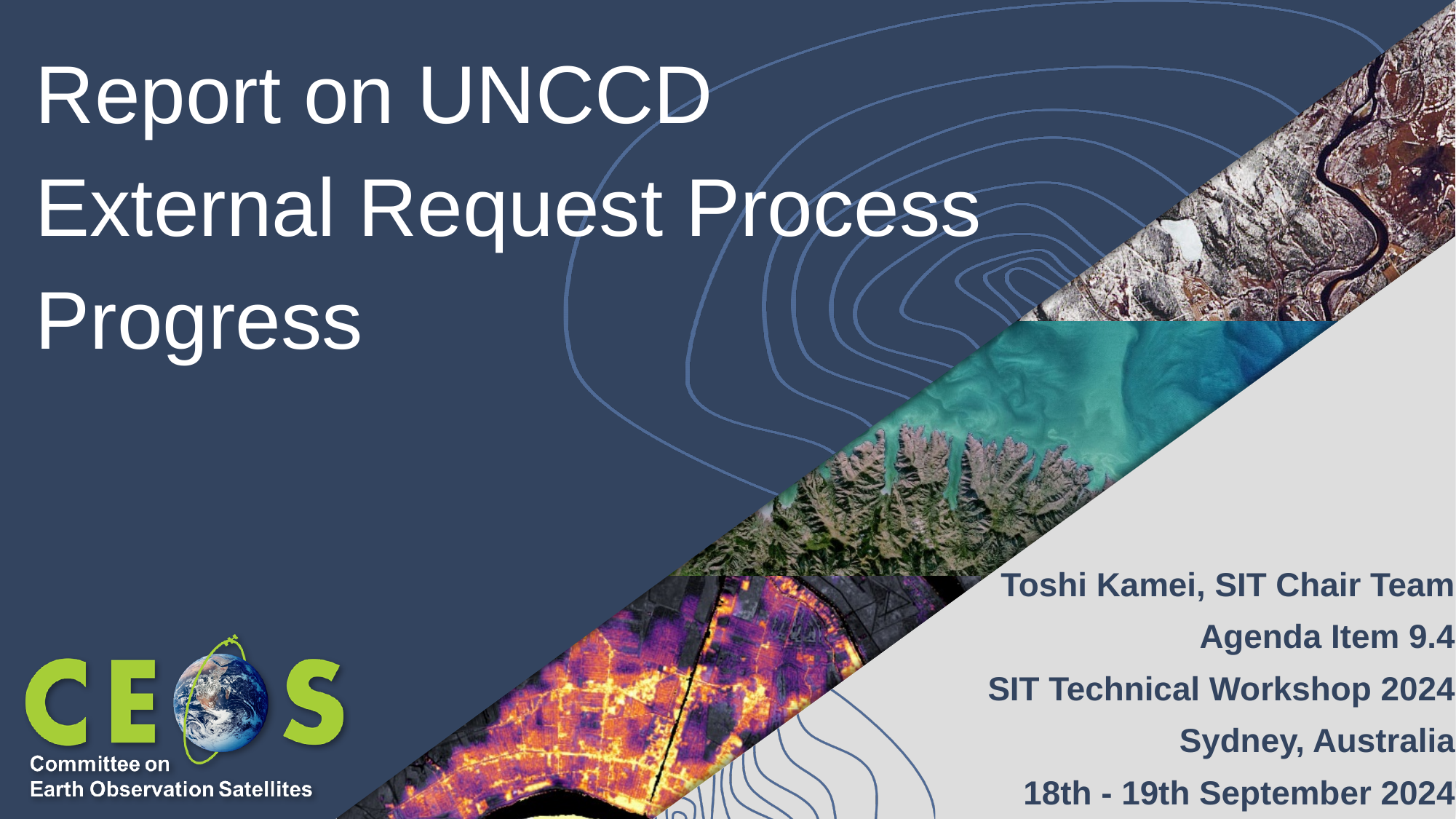

# Report on UNCCD External Request Process Progress

Toshi Kamei, SIT Chair Team
Agenda Item 9.4
SIT Technical Workshop 2024
Sydney, Australia
18th - 19th September 2024